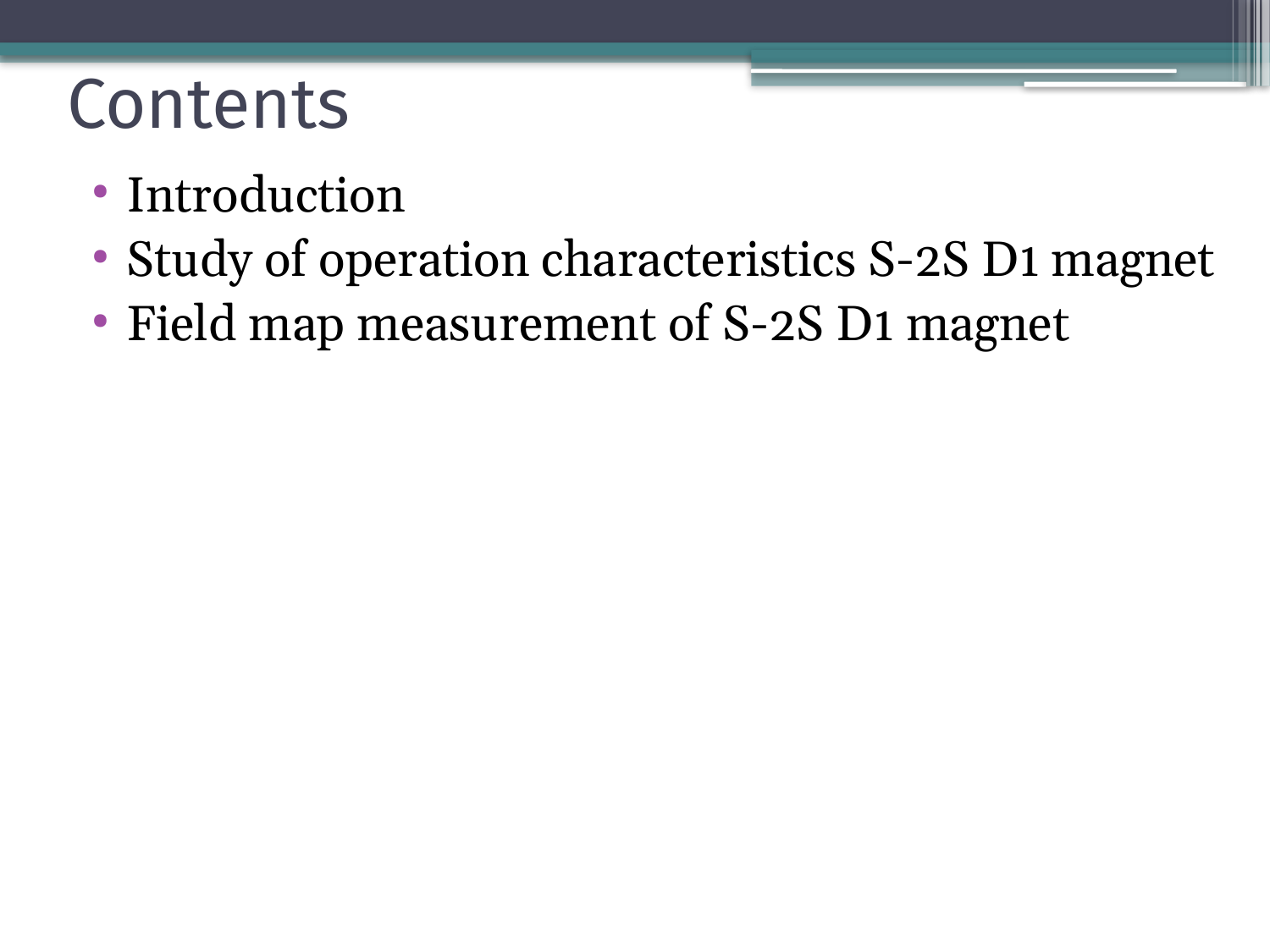

# Contents
Introduction
Study of operation characteristics S-2S D1 magnet
Field map measurement of S-2S D1 magnet